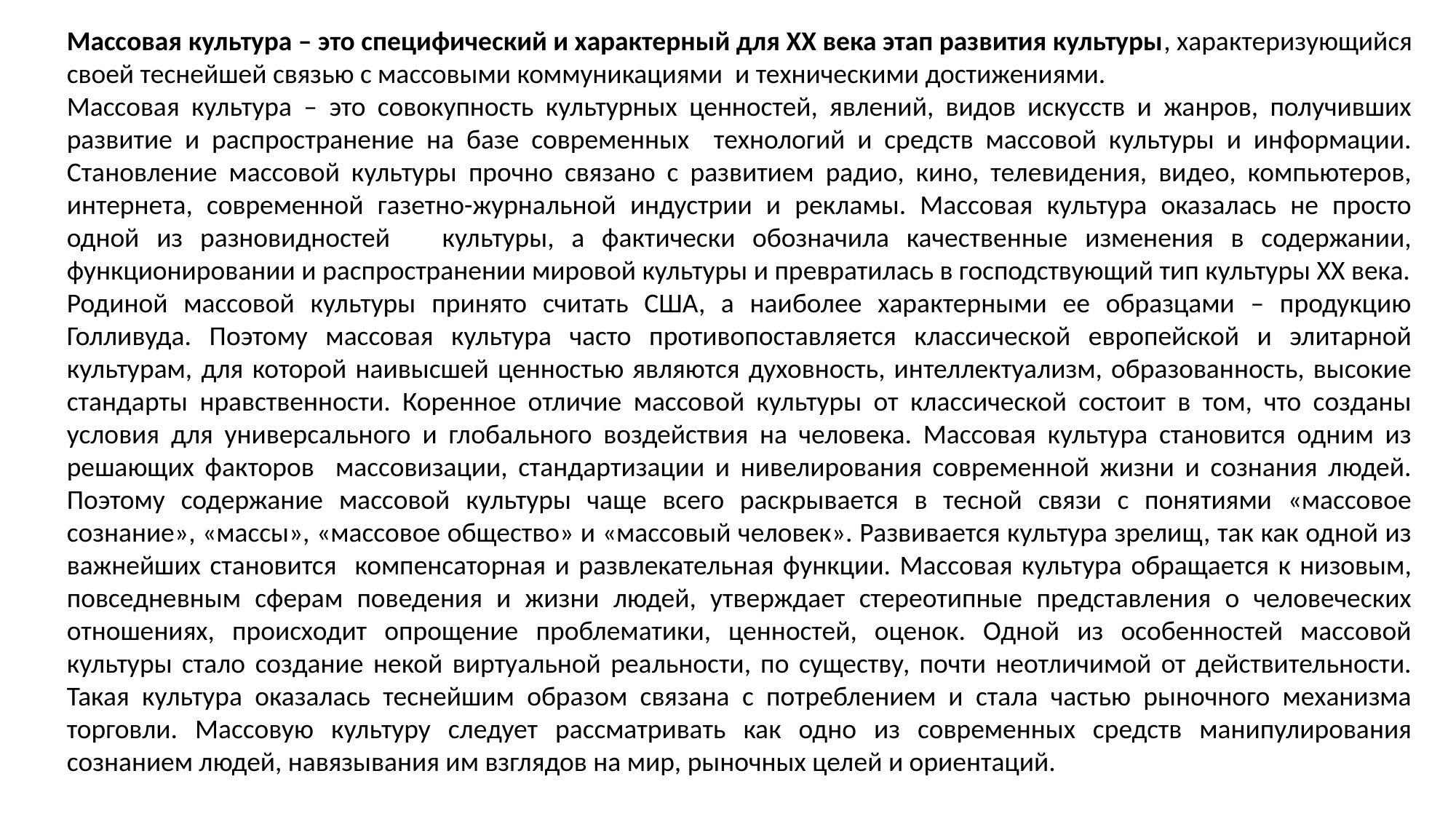

Массовая культура – это специфический и характерный для ХХ века этап развития культуры, характеризующийся своей теснейшей связью с массовыми коммуникациями  и техническими достижениями.
Массовая культура – это совокупность культурных ценностей, явлений, видов искусств и жанров, получивших развитие и распространение на базе современных  технологий и средств массовой культуры и информации. Становление массовой культуры прочно связано с развитием радио, кино, телевидения, видео, компьютеров, интернета, современной газетно-журнальной индустрии и рекламы. Массовая культура оказалась не просто одной из разновидностей   культуры, а фактически обозначила качественные изменения в содержании, функционировании и распространении мировой культуры и превратилась в господствующий тип культуры ХХ века.
Родиной массовой культуры принято считать США, а наиболее характерными ее образцами – продукцию Голливуда. Поэтому массовая культура часто противопоставляется классической европейской и элитарной культурам, для которой наивысшей ценностью являются духовность, интеллектуализм, образованность, высокие стандарты нравственности. Коренное отличие массовой культуры от классической состоит в том, что созданы условия для универсального и глобального воздействия на человека. Массовая культура становится одним из решающих факторов  массовизации, стандартизации и нивелирования современной жизни и сознания людей. Поэтому содержание массовой культуры чаще всего раскрывается в тесной связи с понятиями «массовое сознание», «массы», «массовое общество» и «массовый человек». Развивается культура зрелищ, так как одной из важнейших становится  компенсаторная и развлекательная функции. Массовая культура обращается к низовым, повседневным сферам поведения и жизни людей, утверждает стереотипные представления о человеческих отношениях, происходит опрощение проблематики, ценностей, оценок. Одной из особенностей массовой культуры стало создание некой виртуальной реальности, по существу, почти неотличимой от действительности. Такая культура оказалась теснейшим образом связана с потреблением и стала частью рыночного механизма торговли. Массовую культуру следует рассматривать как одно из современных средств манипулирования сознанием людей, навязывания им взглядов на мир, рыночных целей и ориентаций.